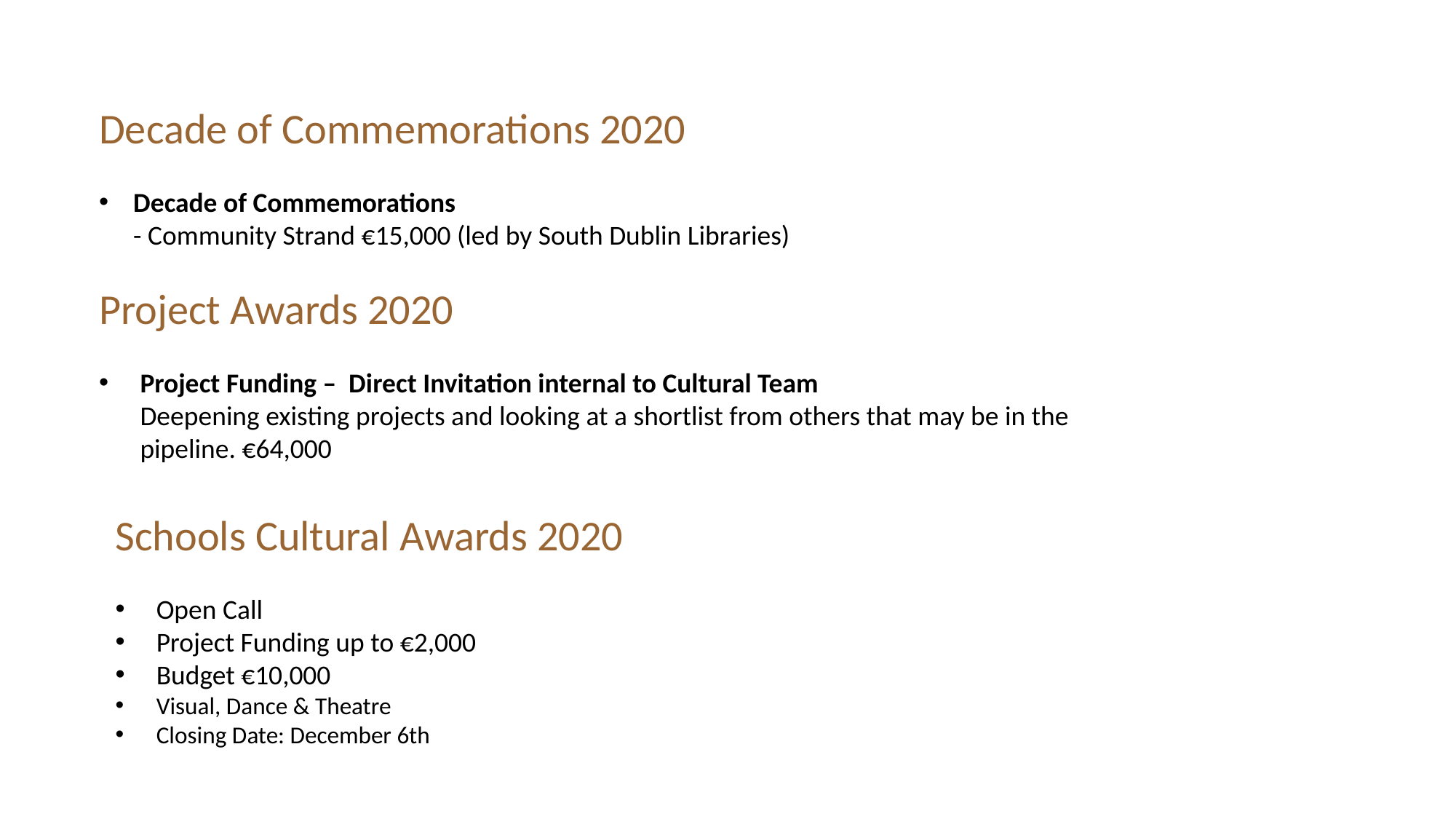

Decade of Commemorations 2020

Decade of Commemorations
- Community Strand €15,000 (led by South Dublin Libraries)

Project Awards 2020

Project Funding –  Direct Invitation internal to Cultural Team
Deepening existing projects and looking at a shortlist from others that may be in the pipeline. €64,000

Schools Cultural Awards 2020

Open Call
Project Funding up to €2,000
Budget €10,000
Visual, Dance & Theatre
Closing Date: December 6th